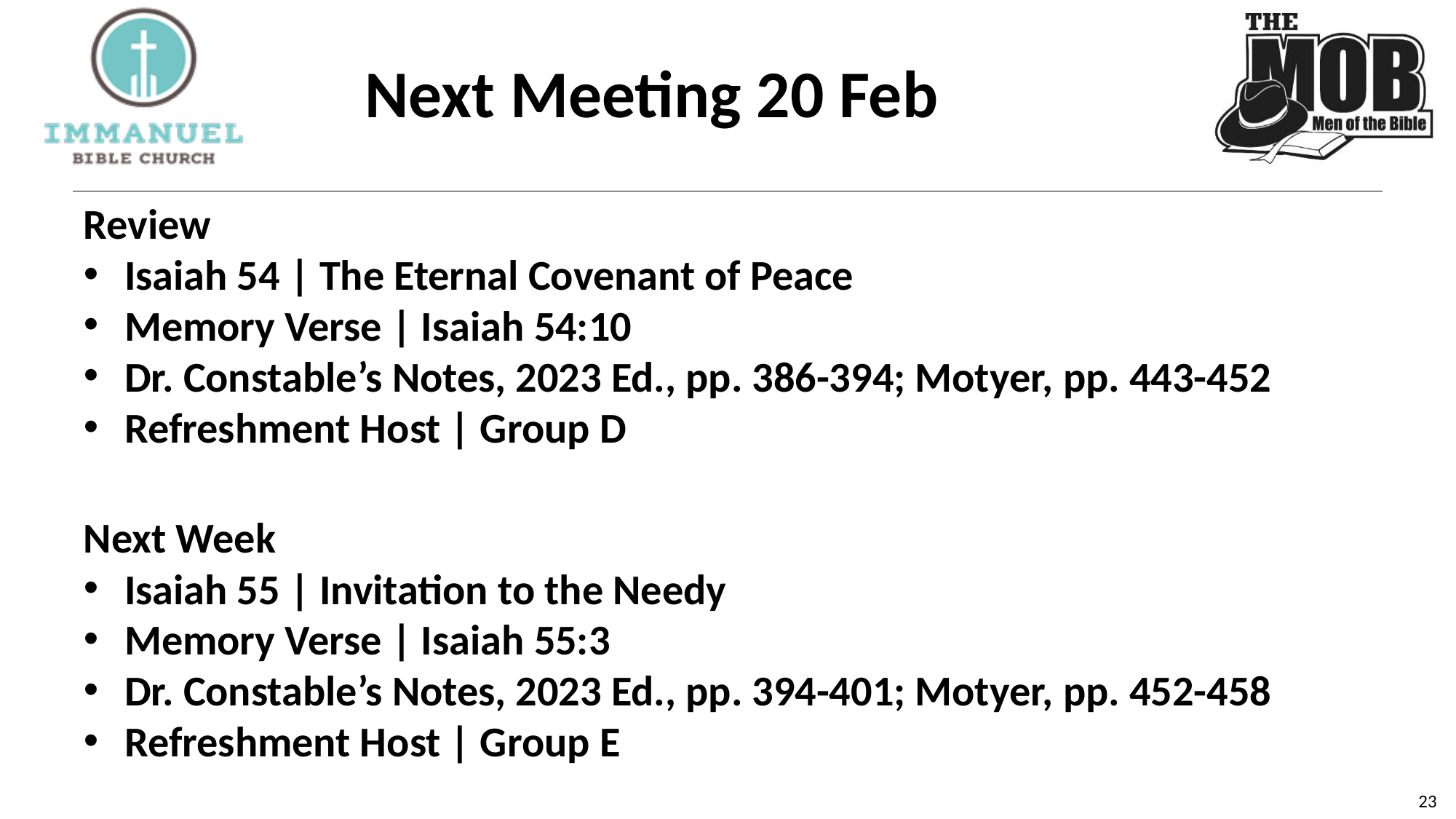

# Next Meeting 20 Feb
Review
Isaiah 54 | The Eternal Covenant of Peace
Memory Verse | Isaiah 54:10
Dr. Constable’s Notes, 2023 Ed., pp. 386-394; Motyer, pp. 443-452
Refreshment Host | Group D

Next Week
Isaiah 55 | Invitation to the Needy
Memory Verse | Isaiah 55:3
Dr. Constable’s Notes, 2023 Ed., pp. 394-401; Motyer, pp. 452-458
Refreshment Host | Group E

23